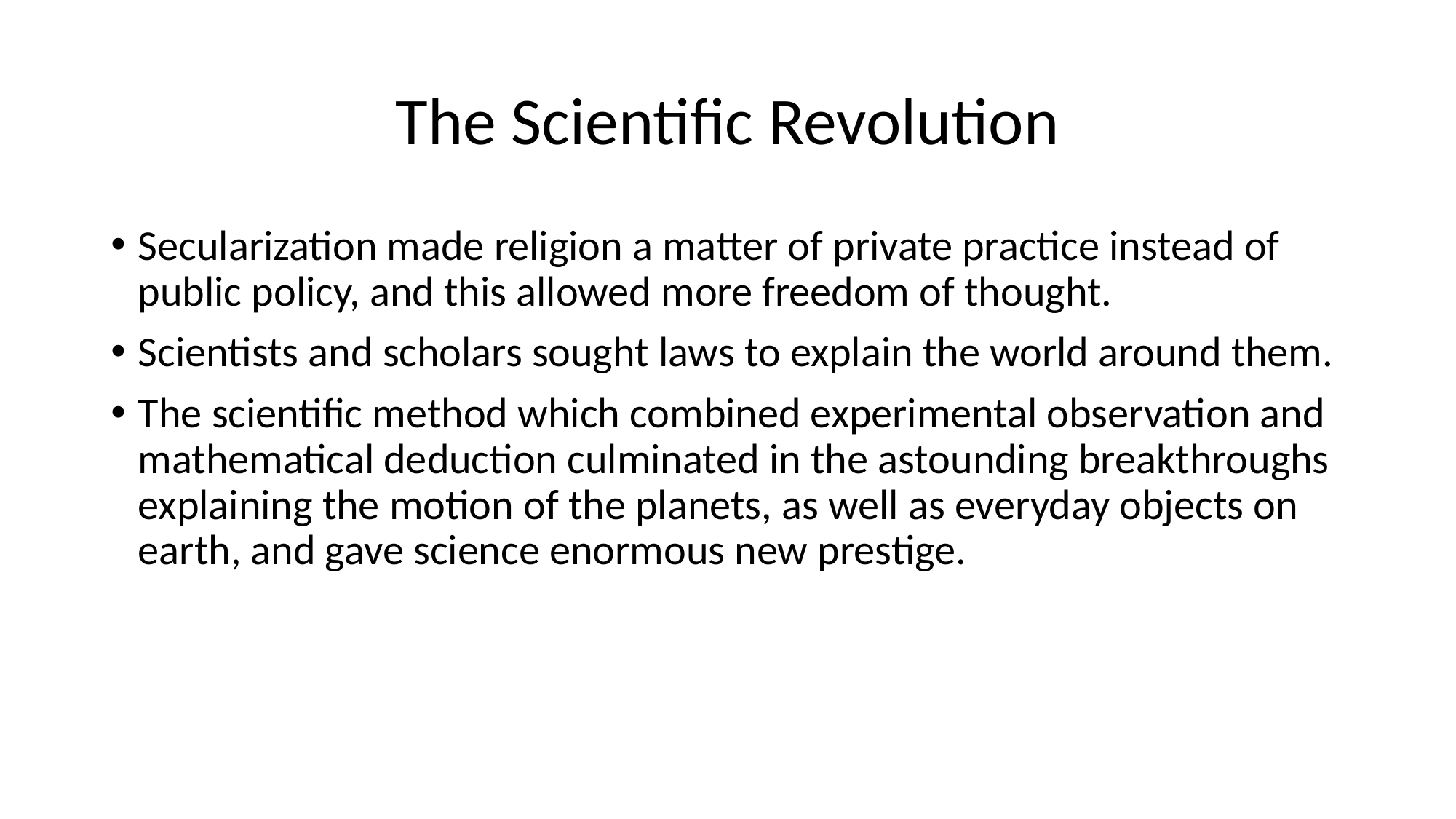

# The Scientific Revolution
Secularization made religion a matter of private practice instead of public policy, and this allowed more freedom of thought.
Scientists and scholars sought laws to explain the world around them.
The scientific method which combined experimental observation and mathematical deduction culminated in the astounding breakthroughs explaining the motion of the planets, as well as everyday objects on earth, and gave science enormous new prestige.